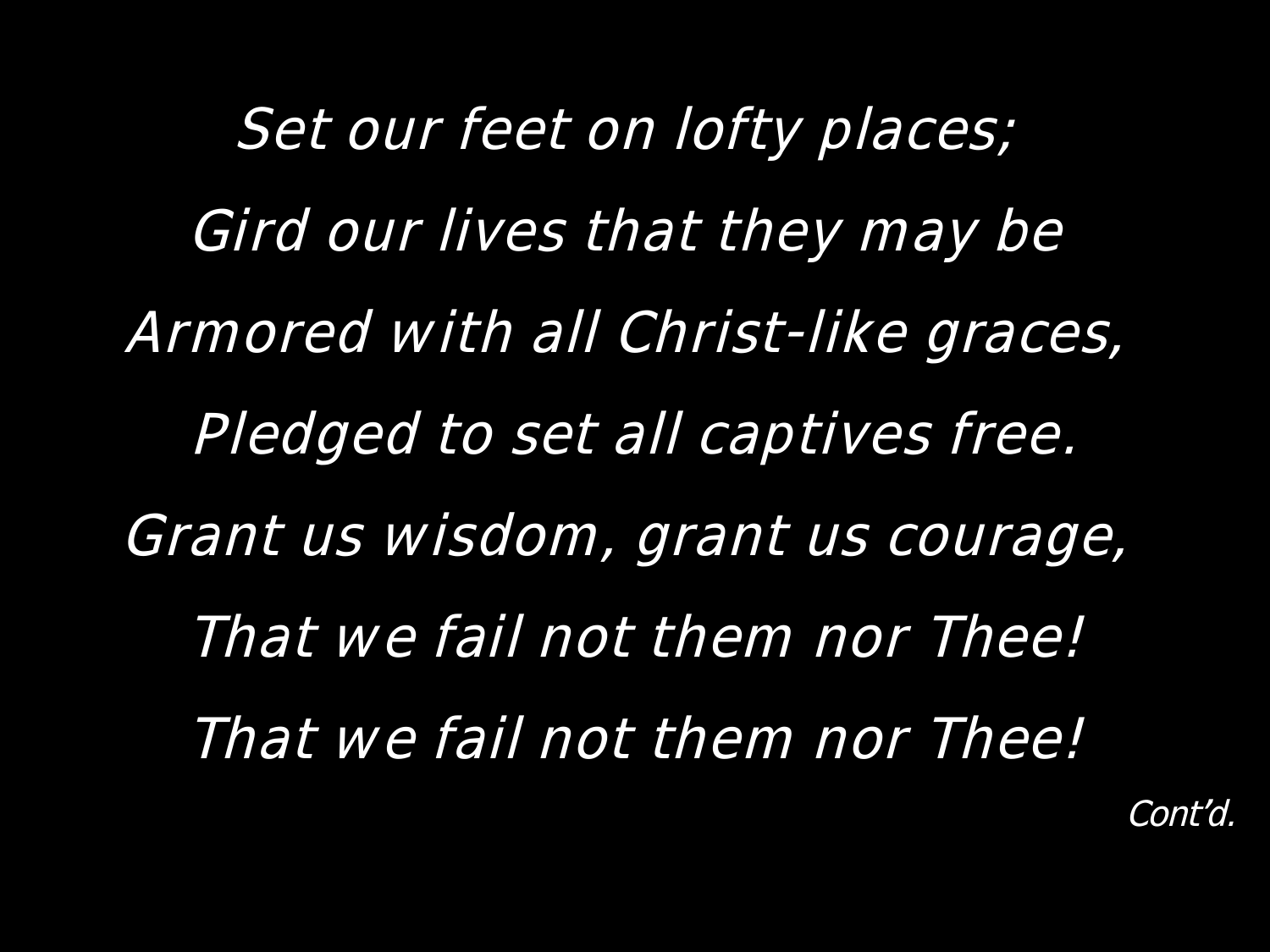

Set our feet on lofty places;
Gird our lives that they may be
Armored with all Christ-like graces,
Pledged to set all captives free.
Grant us wisdom, grant us courage,
That we fail not them nor Thee!
That we fail not them nor Thee!
Cont’d.